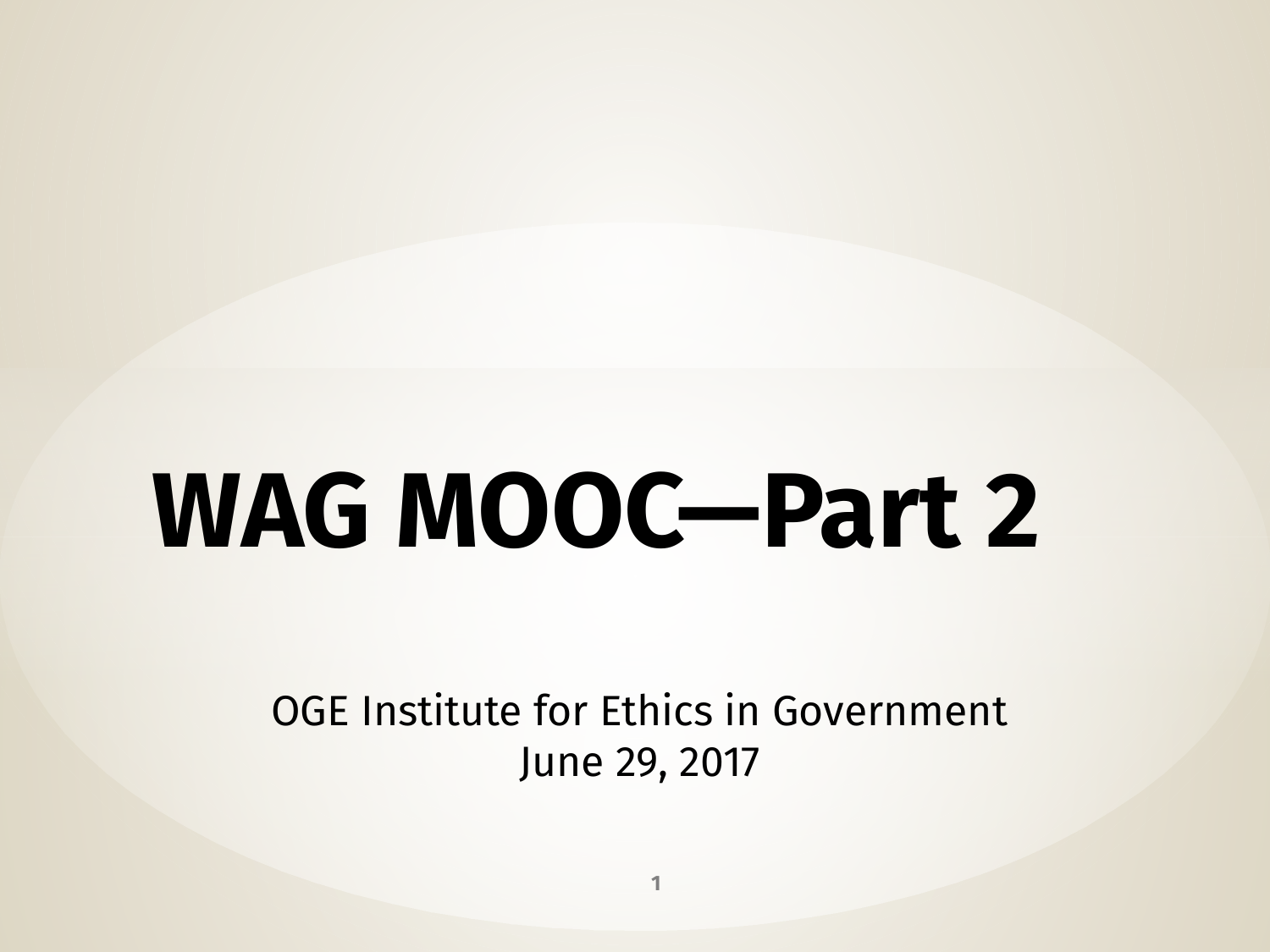

# WAG MOOC—Part 2
OGE Institute for Ethics in Government
June 29, 2017

1